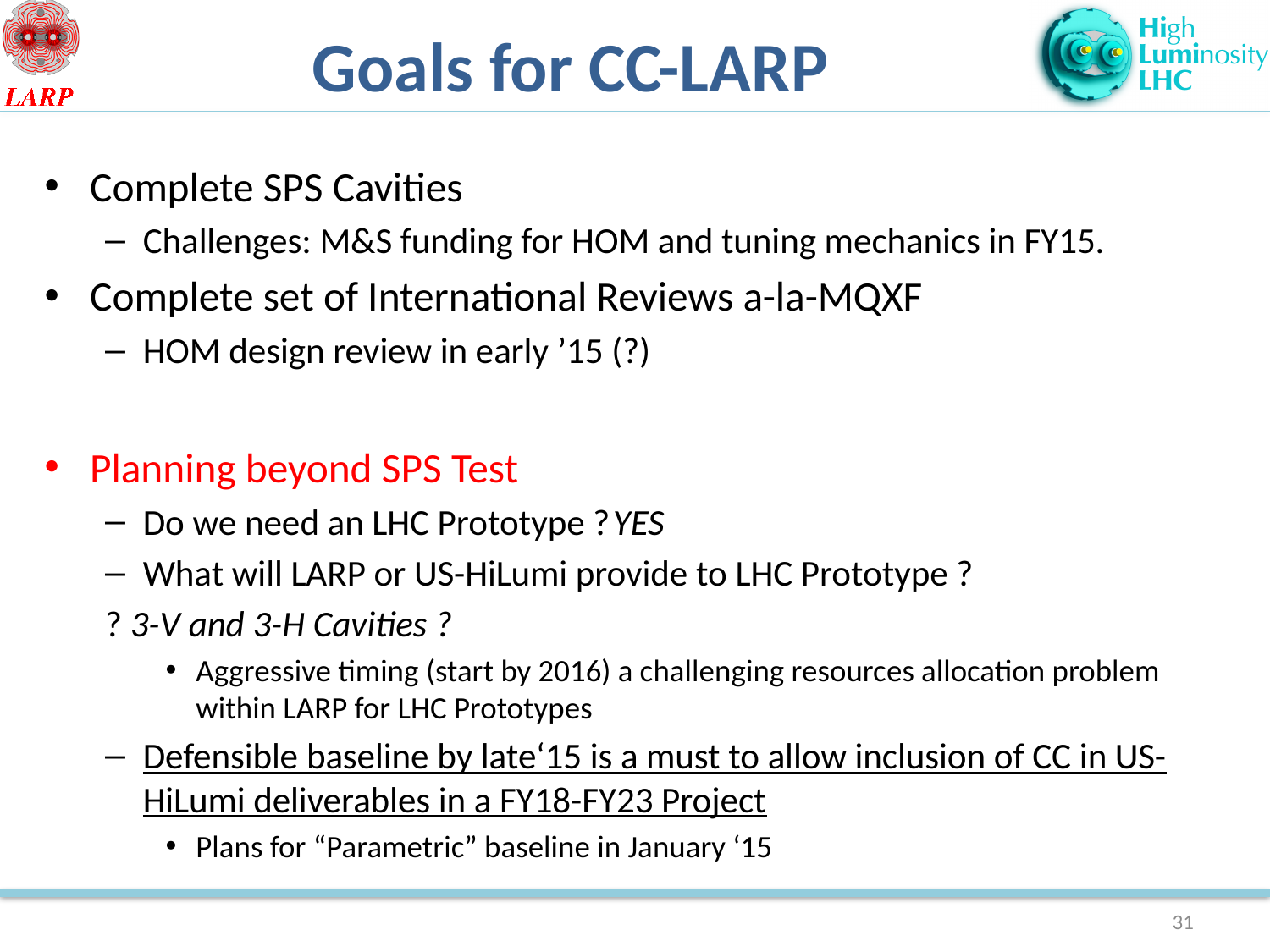

# Goals for CC-LARP
Complete SPS Cavities
Challenges: M&S funding for HOM and tuning mechanics in FY15.
Complete set of International Reviews a-la-MQXF
HOM design review in early ’15 (?)

Planning beyond SPS Test
Do we need an LHC Prototype ?			YES
What will LARP or US-HiLumi provide to LHC Prototype ?
										? 3-V and 3-H Cavities ?
Aggressive timing (start by 2016) a challenging resources allocation problem within LARP for LHC Prototypes
Defensible baseline by late‘15 is a must to allow inclusion of CC in US-HiLumi deliverables in a FY18-FY23 Project
Plans for “Parametric” baseline in January ‘15
31